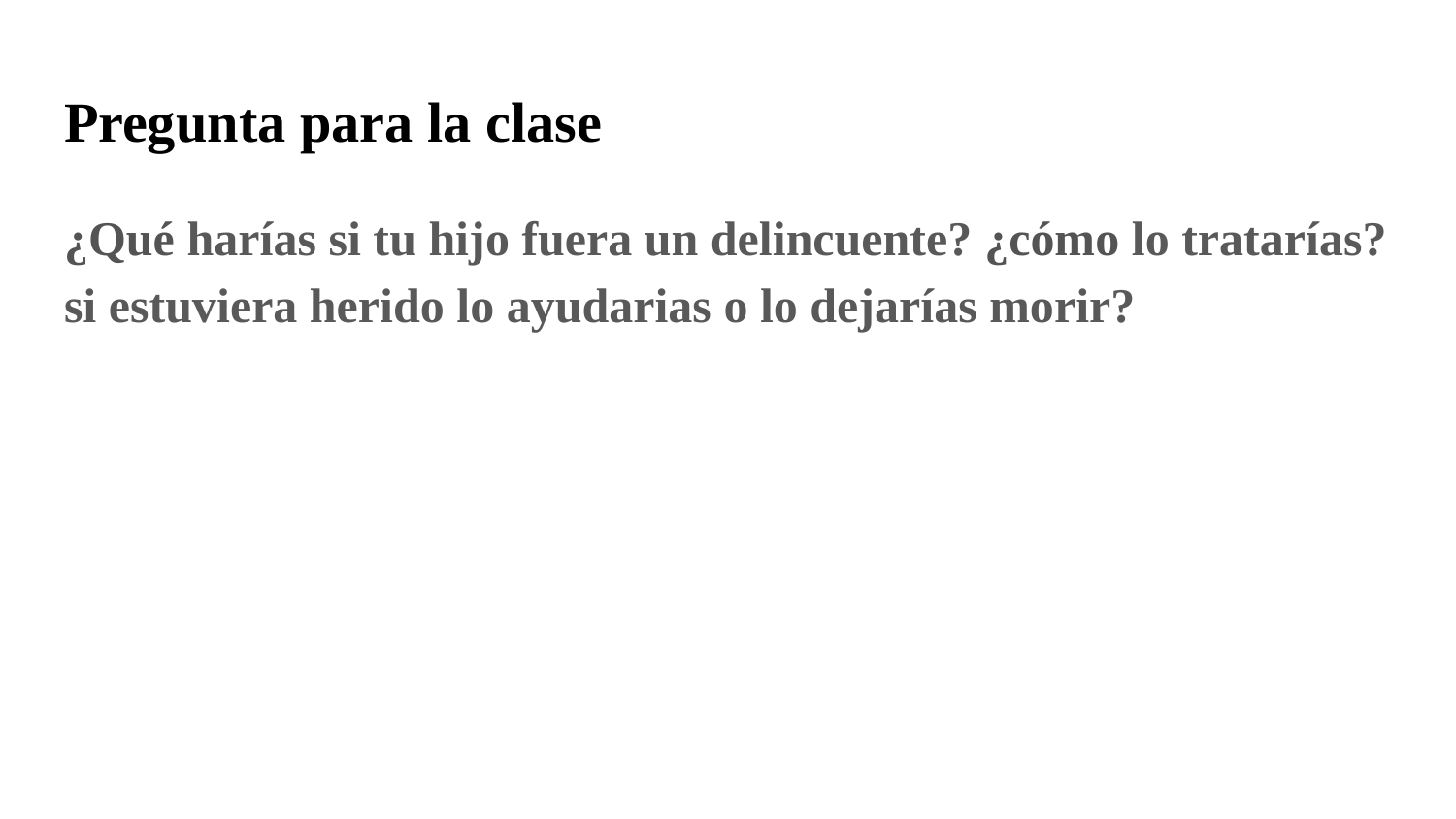

# Pregunta para la clase
¿Qué harías si tu hijo fuera un delincuente? ¿cómo lo tratarías? si estuviera herido lo ayudarias o lo dejarías morir?